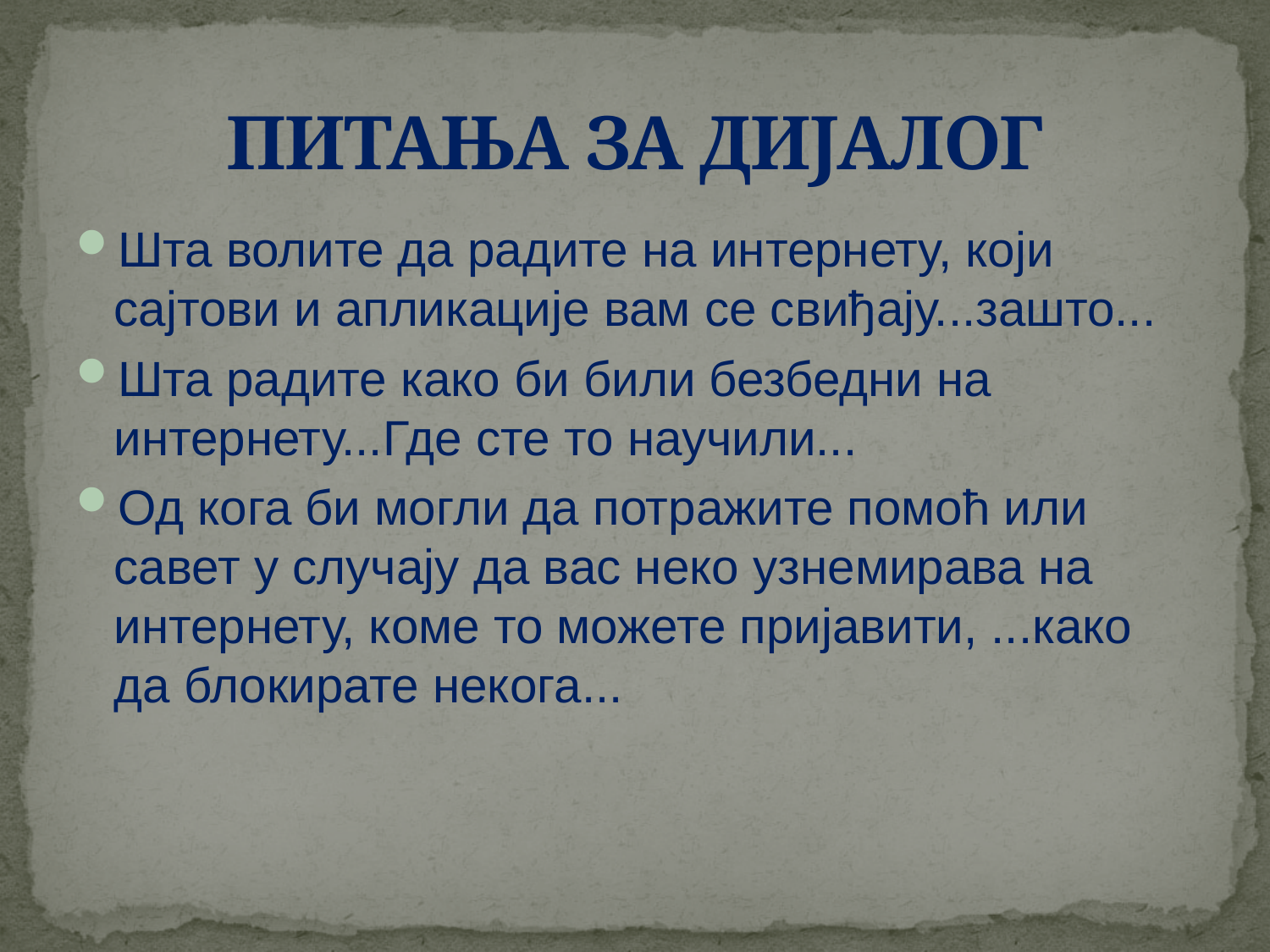

# ПИТАЊА ЗА ДИЈАЛОГ
Шта волите да радите на интернету, који сајтови и апликације вам се свиђају...зашто...
Шта радите како би били безбедни на интернету...Где сте то научили...
Од кога би могли да потражите помоћ или савет у случају да вас неко узнемирава на интернету, коме то можете пријавити, ...како да блокирате некога...